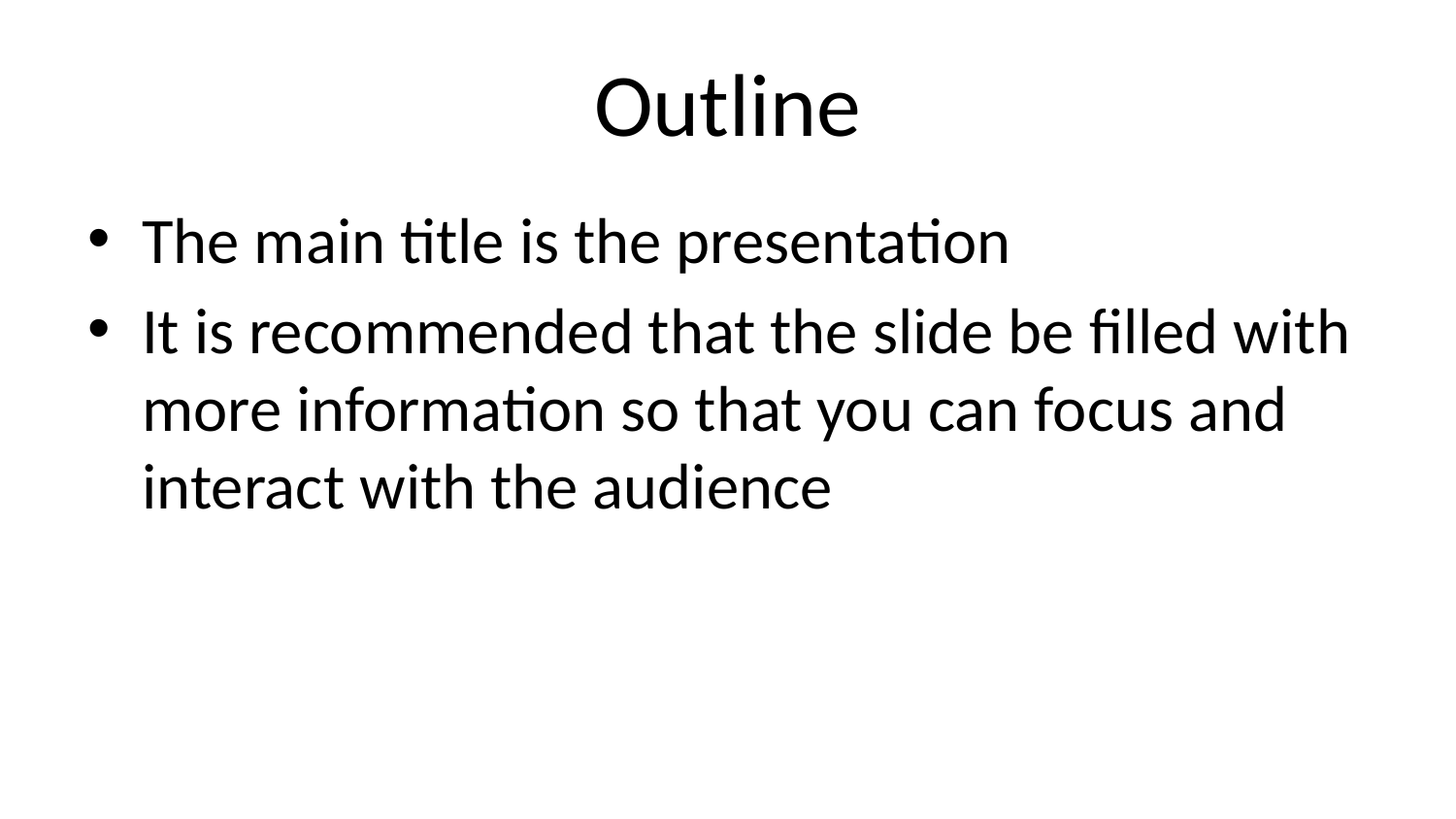

# Outline
The main title is the presentation
It is recommended that the slide be filled with more information so that you can focus and interact with the audience